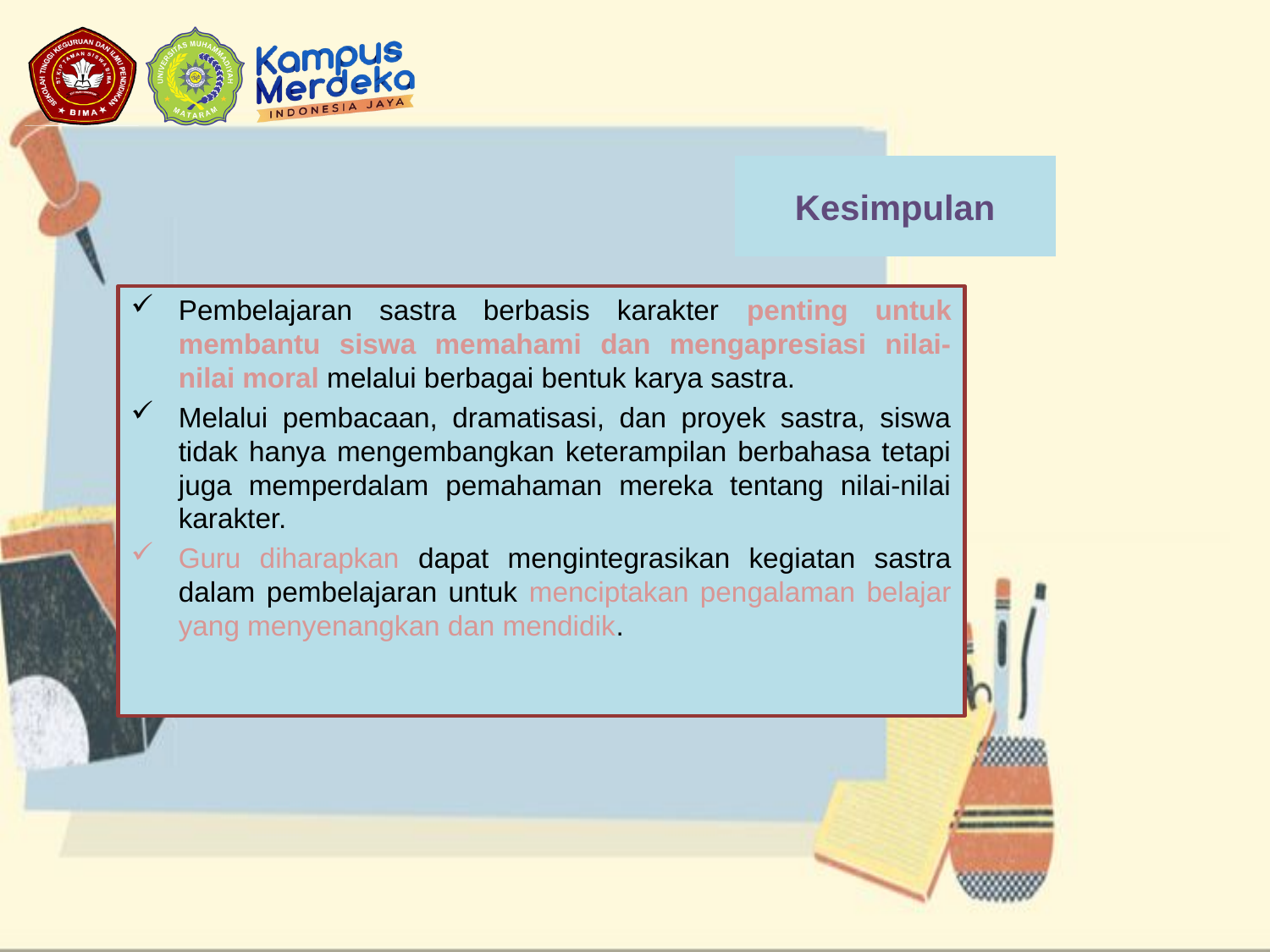

# Kesimpulan
Pembelajaran sastra berbasis karakter penting untuk membantu siswa memahami dan mengapresiasi nilai-nilai moral melalui berbagai bentuk karya sastra.
Melalui pembacaan, dramatisasi, dan proyek sastra, siswa tidak hanya mengembangkan keterampilan berbahasa tetapi juga memperdalam pemahaman mereka tentang nilai-nilai karakter.
Guru diharapkan dapat mengintegrasikan kegiatan sastra dalam pembelajaran untuk menciptakan pengalaman belajar yang menyenangkan dan mendidik.